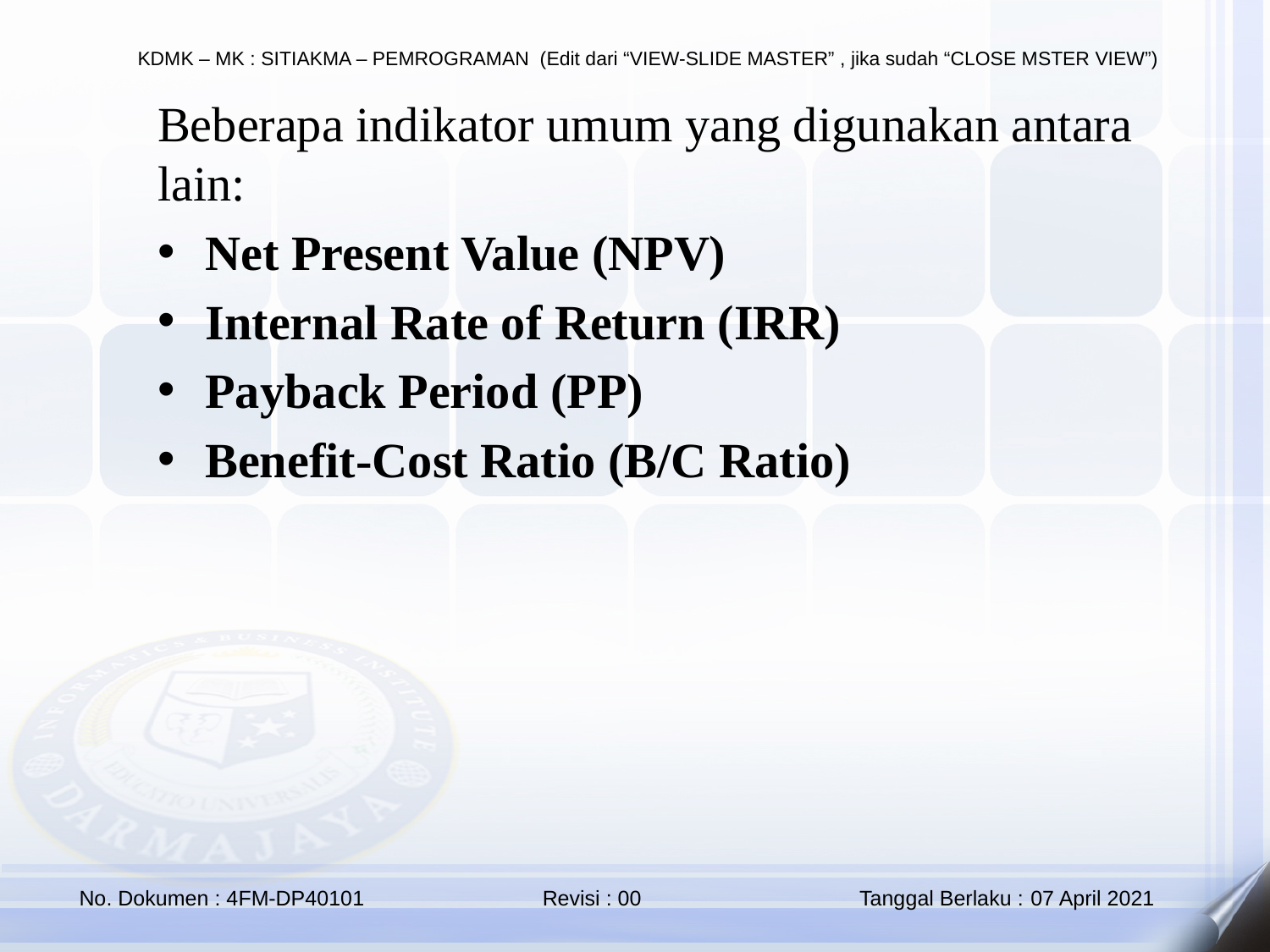

Beberapa indikator umum yang digunakan antara lain:
Net Present Value (NPV)
Internal Rate of Return (IRR)
Payback Period (PP)
Benefit-Cost Ratio (B/C Ratio)